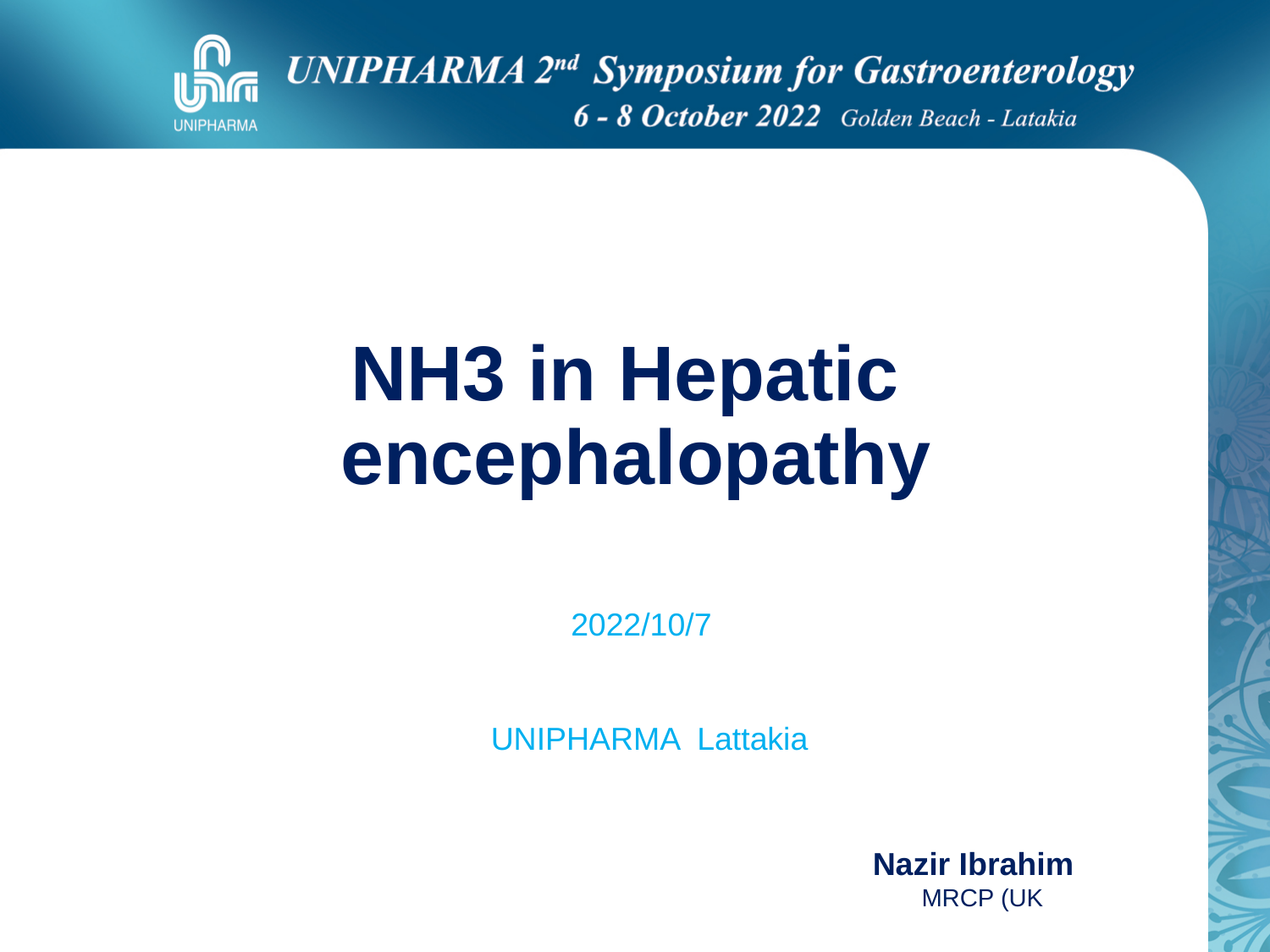

# NH3 in Hepatic  encephalopathy
                  2022/10/7

         UNIPHARMA  Lattakia
Nazir Ibrahim
       MRCP (UK